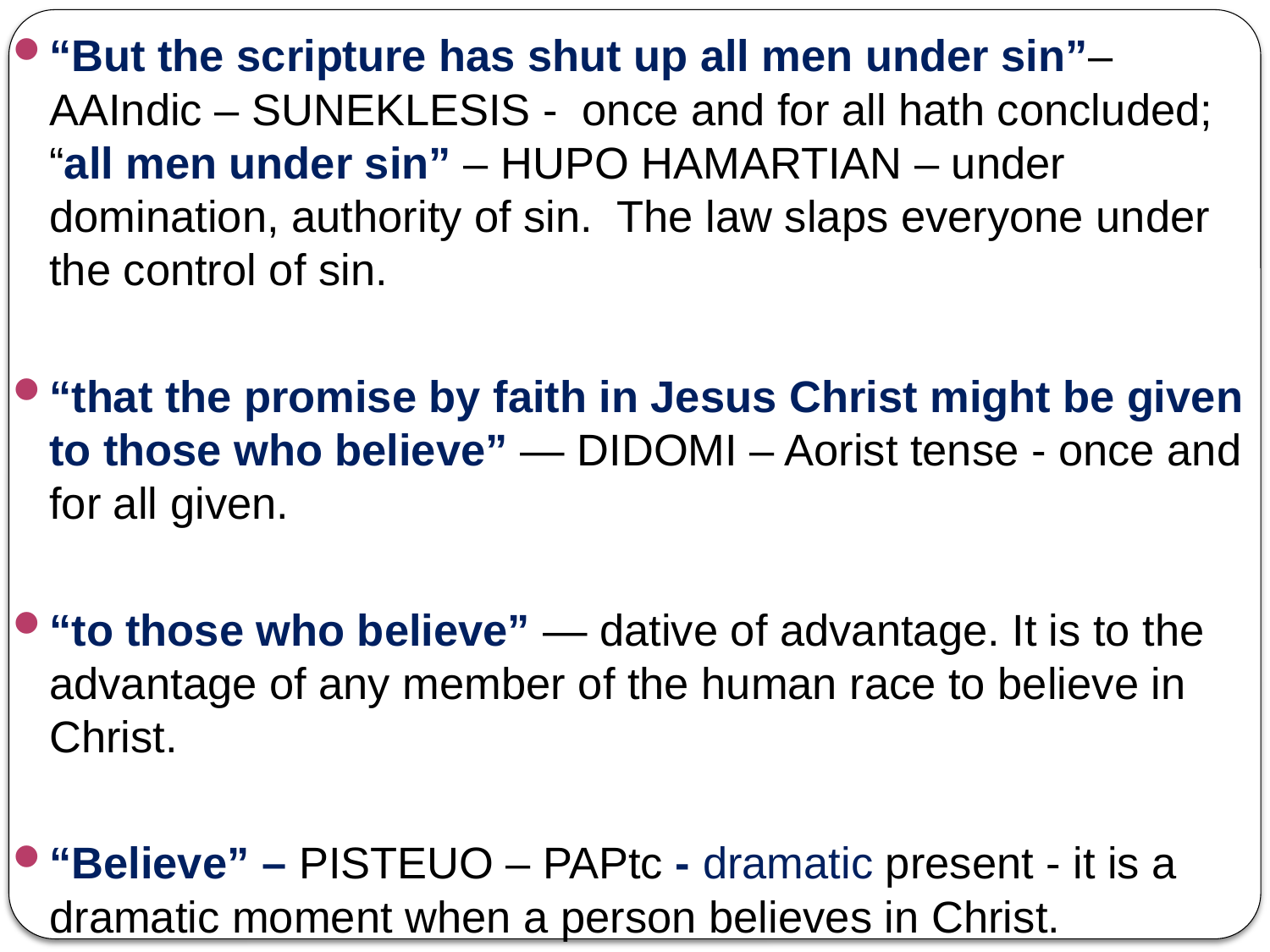

“But the scripture has shut up all men under sin”– AAIndic – SUNEKLESIS -  once and for all hath concluded;  “all men under sin” – HUPO HAMARTIAN – under domination, authority of sin.  The law slaps everyone under the control of sin.

“that the promise by faith in Jesus Christ might be given to those who believe” — DIDOMI – Aorist tense - once and for all given.

“to those who believe” — dative of advantage. It is to the advantage of any member of the human race to believe in Christ.

“Believe” – PISTEUO – PAPtc - dramatic present - it is a dramatic moment when a person believes in Christ.